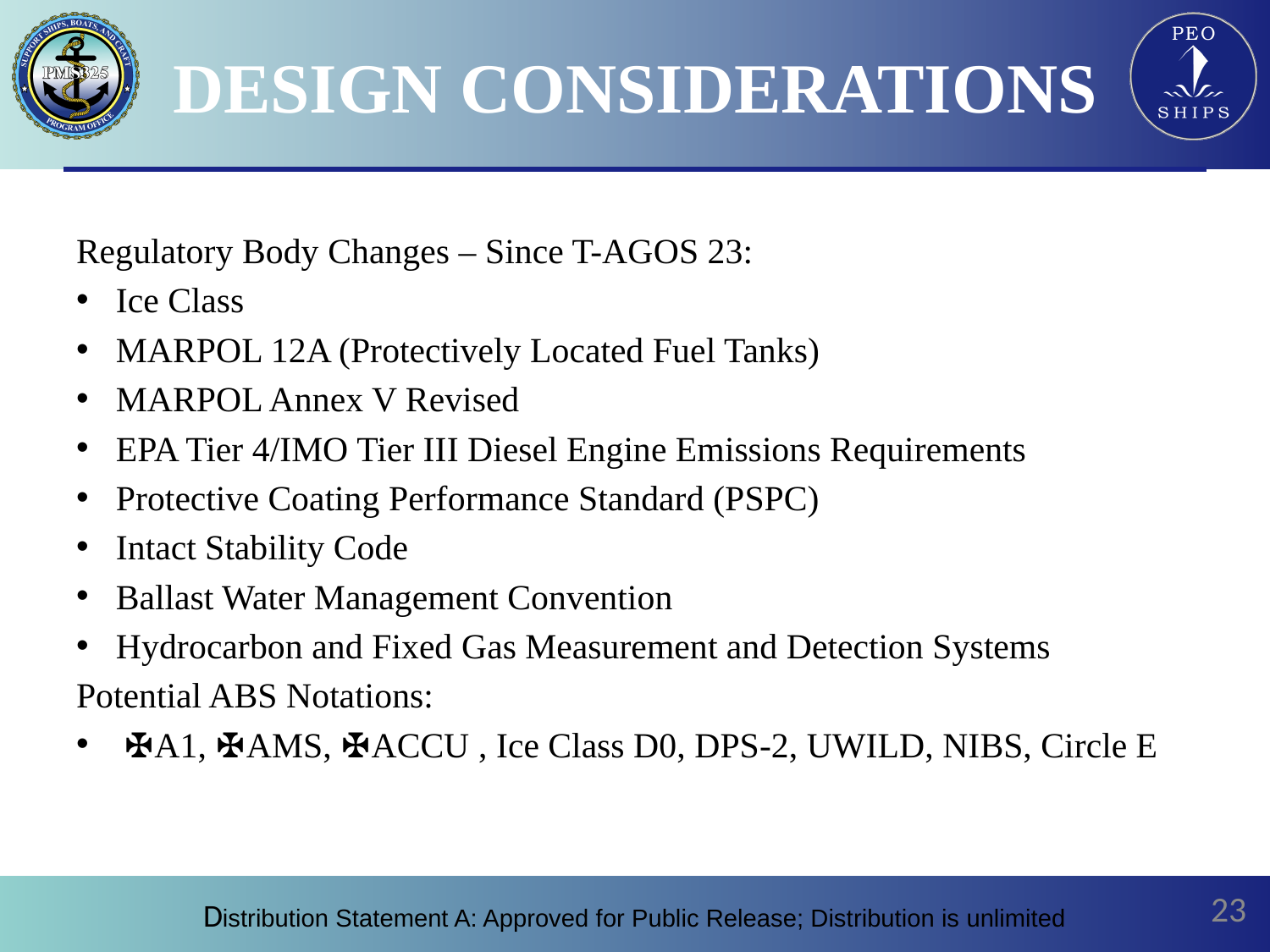

# DESIGN CONSIDERATIONS
Regulatory Body Changes – Since T-AGOS 23:
Ice Class
MARPOL 12A (Protectively Located Fuel Tanks)
MARPOL Annex V Revised
EPA Tier 4/IMO Tier III Diesel Engine Emissions Requirements
Protective Coating Performance Standard (PSPC)
Intact Stability Code
Ballast Water Management Convention
Hydrocarbon and Fixed Gas Measurement and Detection Systems
Potential ABS Notations:
✠A1, ✠AMS, ✠ACCU , Ice Class D0, DPS-2, UWILD, NIBS, Circle E
23